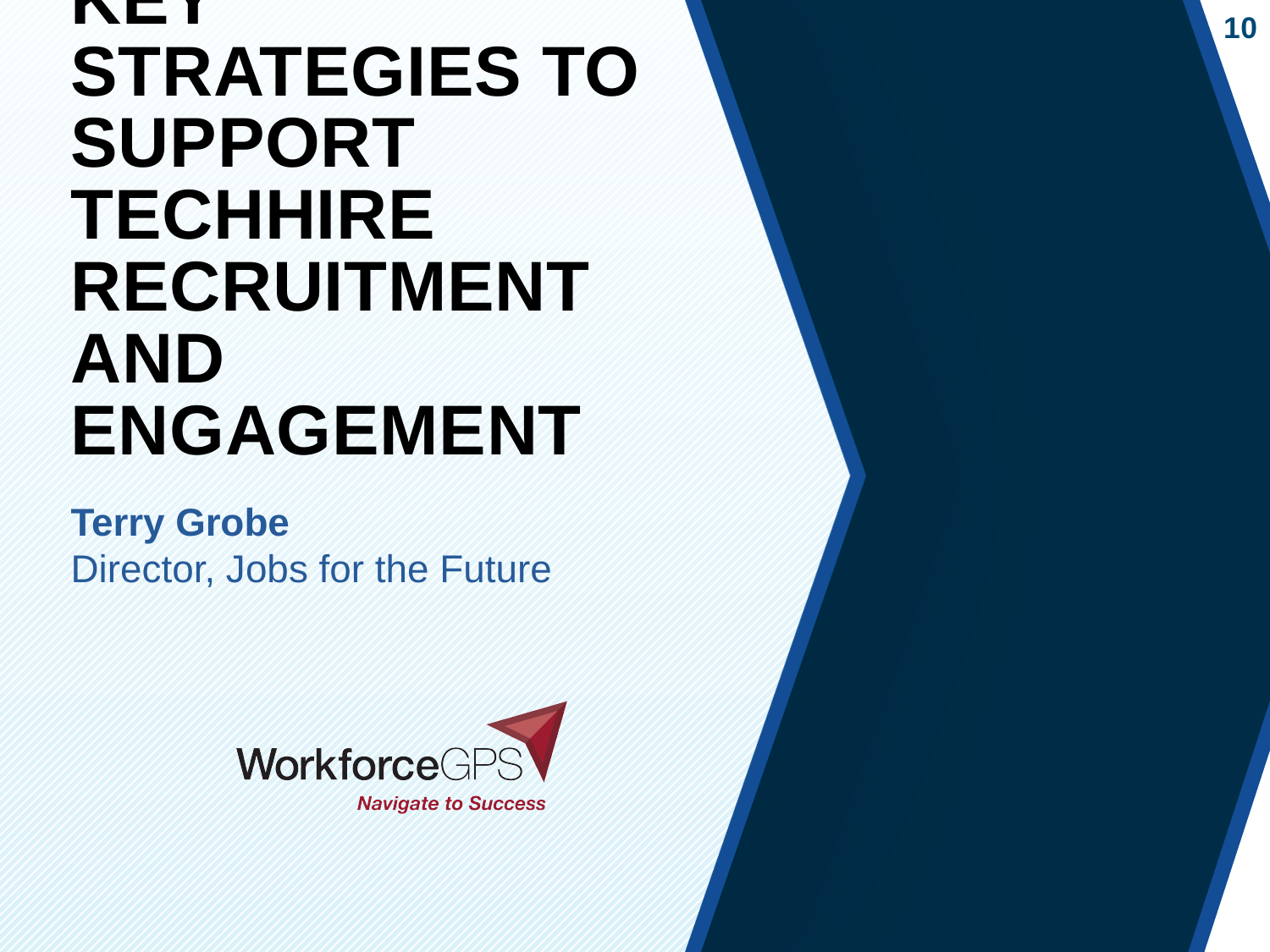

# Key Strategies to Support TechHire Recruitment and Engagement
Terry Grobe
Director, Jobs for the Future